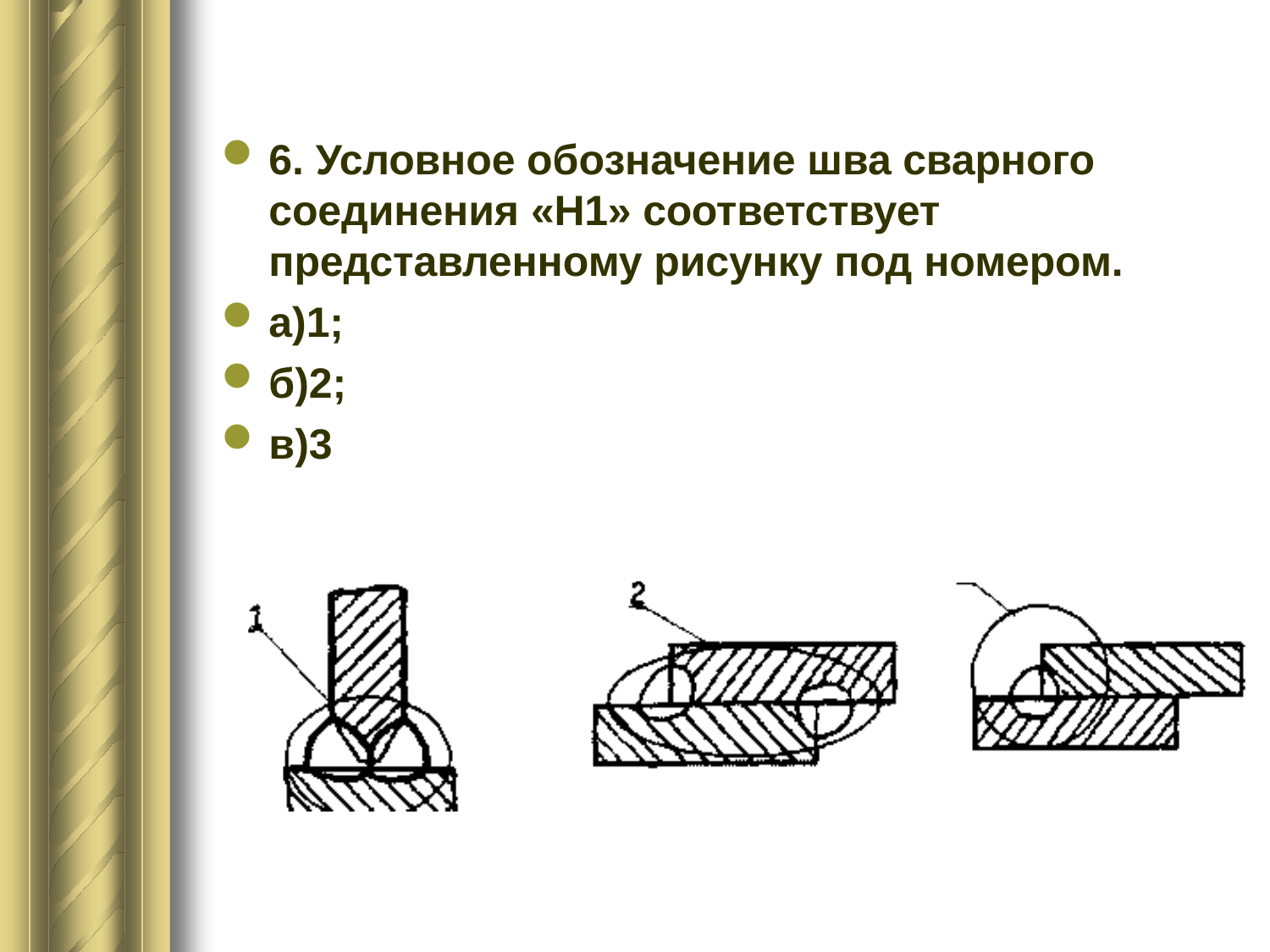

6. Условное обозначение шва сварного  соединения «H1» соответствует  представленному рисунку под номером.
а)1;
б)2;
в)3